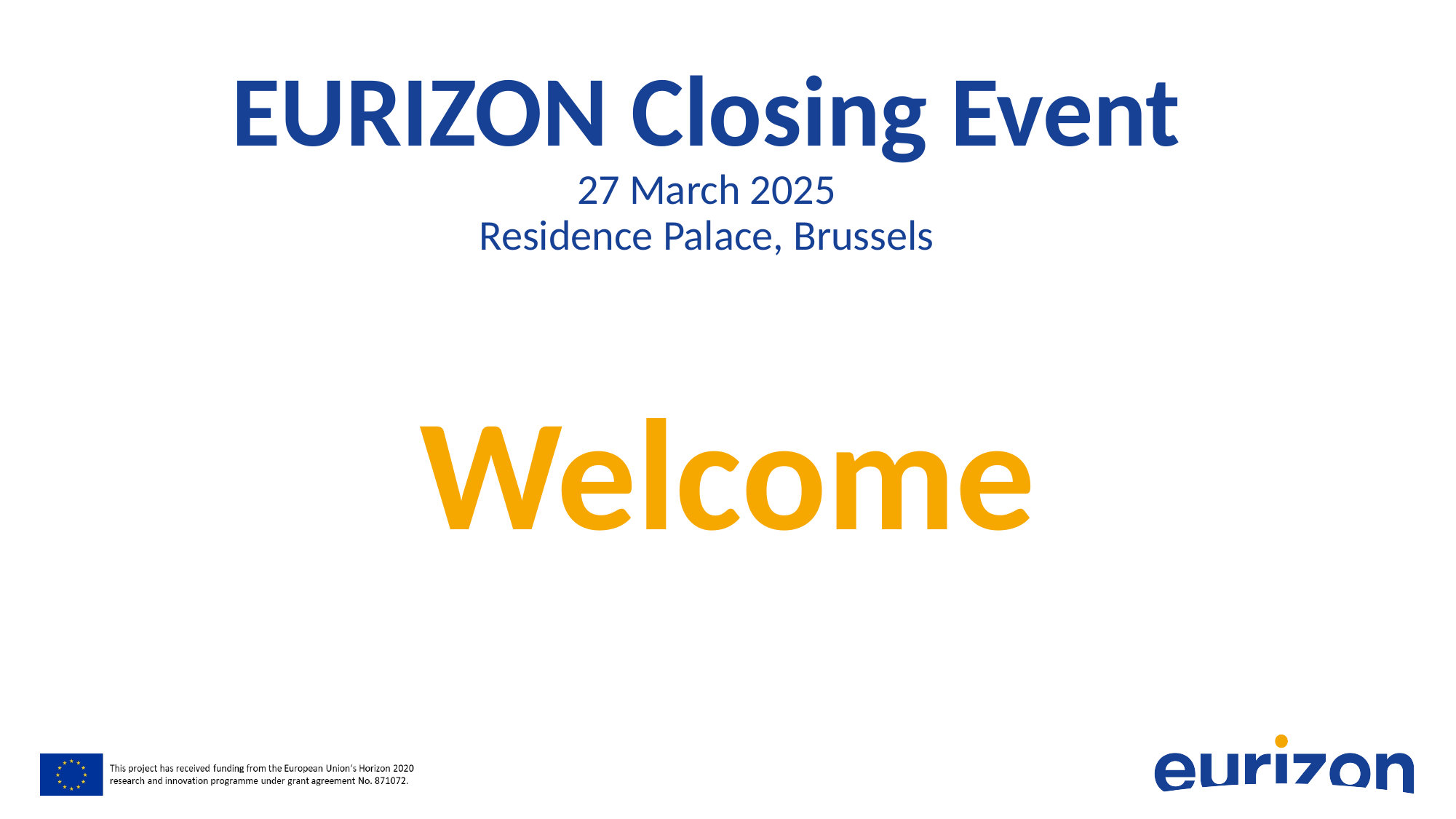

# EURIZON Closing Event 27 March 2025 Residence Palace, Brussels
Welcome